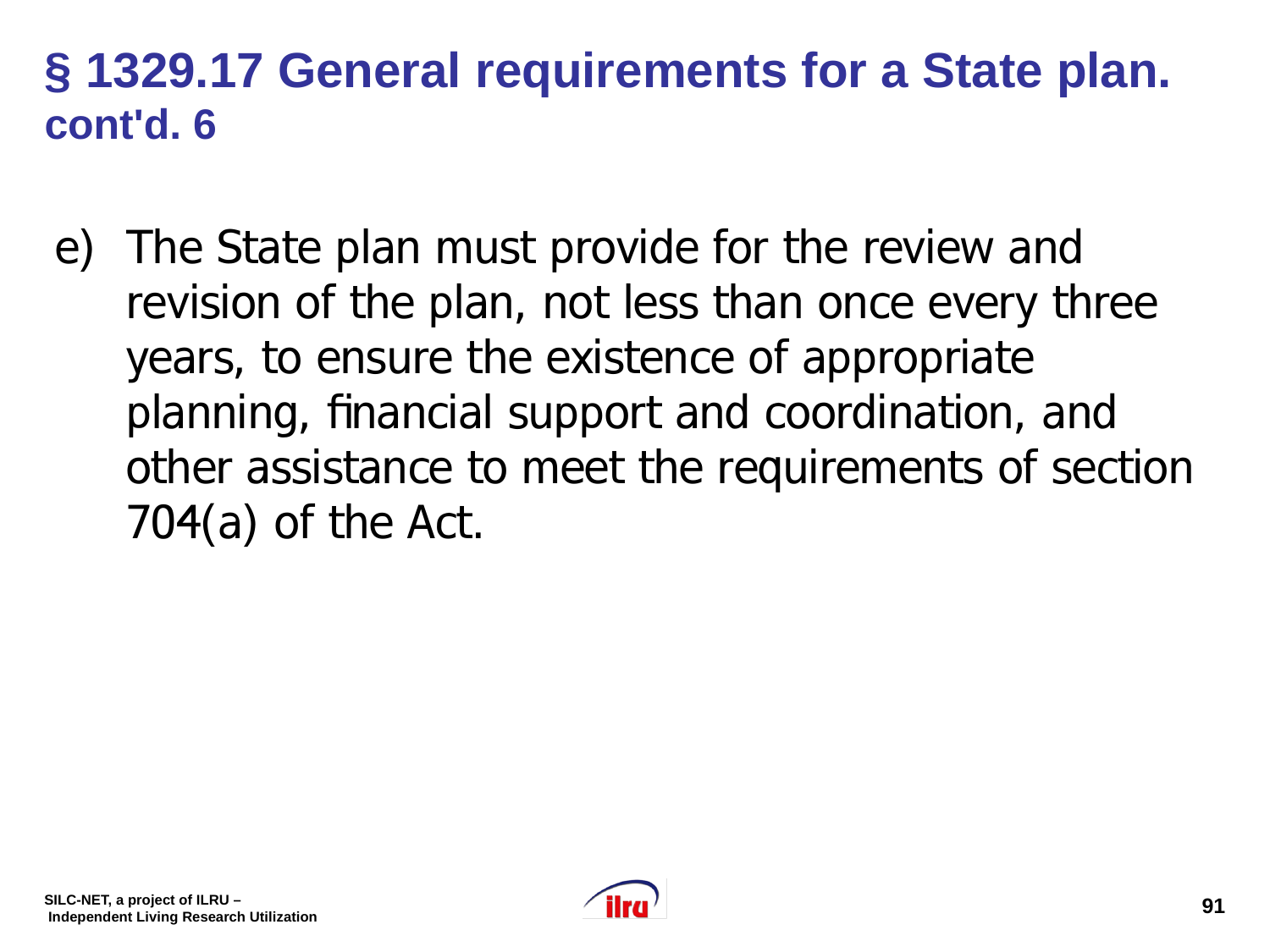

# § 1329.17 General requirements for a State plan. cont'd. 6
The State plan must provide for the review and revision of the plan, not less than once every three years, to ensure the existence of appropriate planning, financial support and coordination, and other assistance to meet the requirements of section 704(a) of the Act.

91